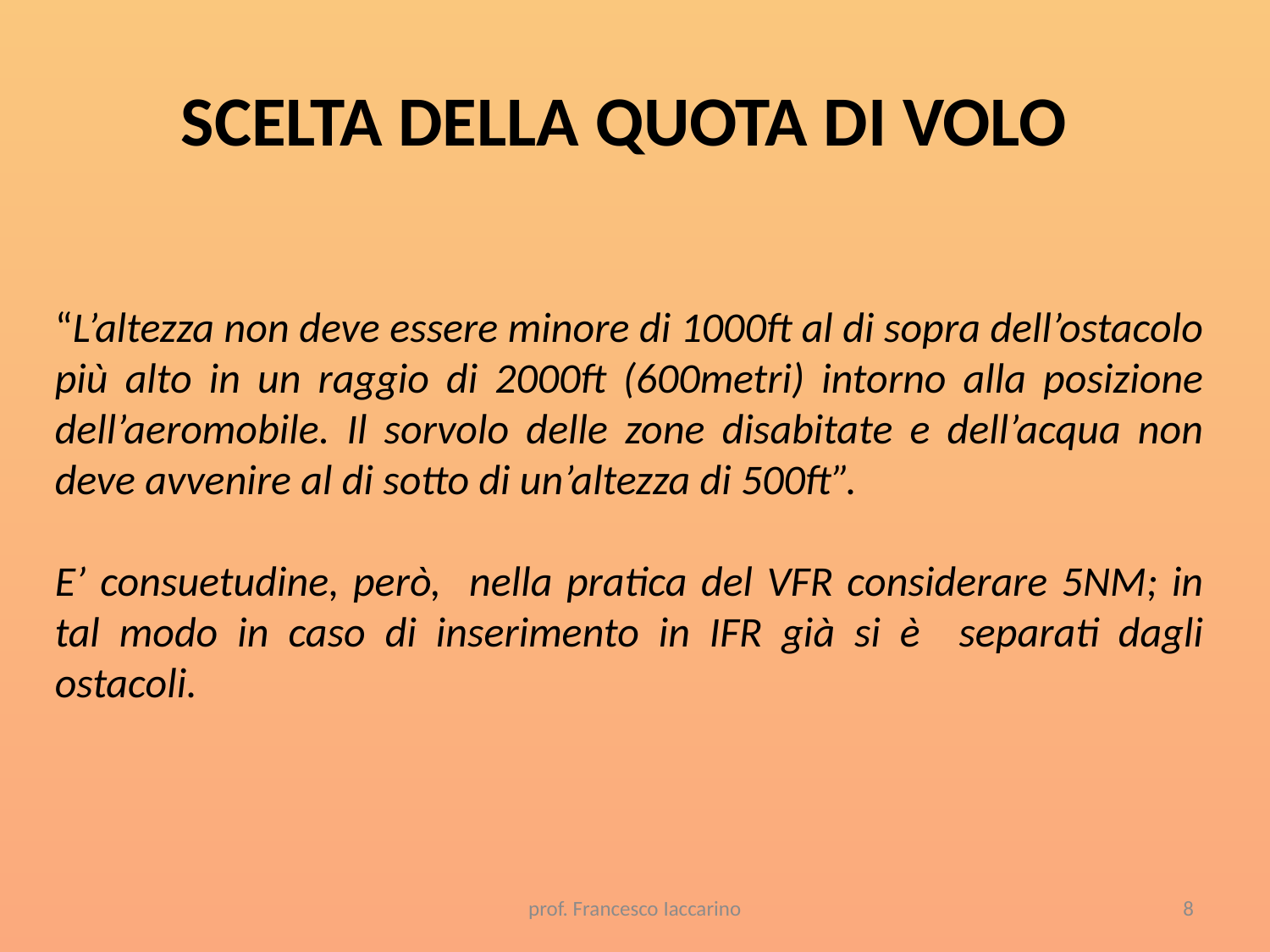

SCELTA DELLA QUOTA DI VOLO

“L’altezza non deve essere minore di 1000ft al di sopra dell’ostacolo più alto in un raggio di 2000ft (600metri) intorno alla posizione dell’aeromobile. Il sorvolo delle zone disabitate e dell’acqua non deve avvenire al di sotto di un’altezza di 500ft”.

E’ consuetudine, però,  nella pratica del VFR considerare 5NM; in tal modo in caso di inserimento in IFR già si è  separati dagli ostacoli.
prof. Francesco Iaccarino
8